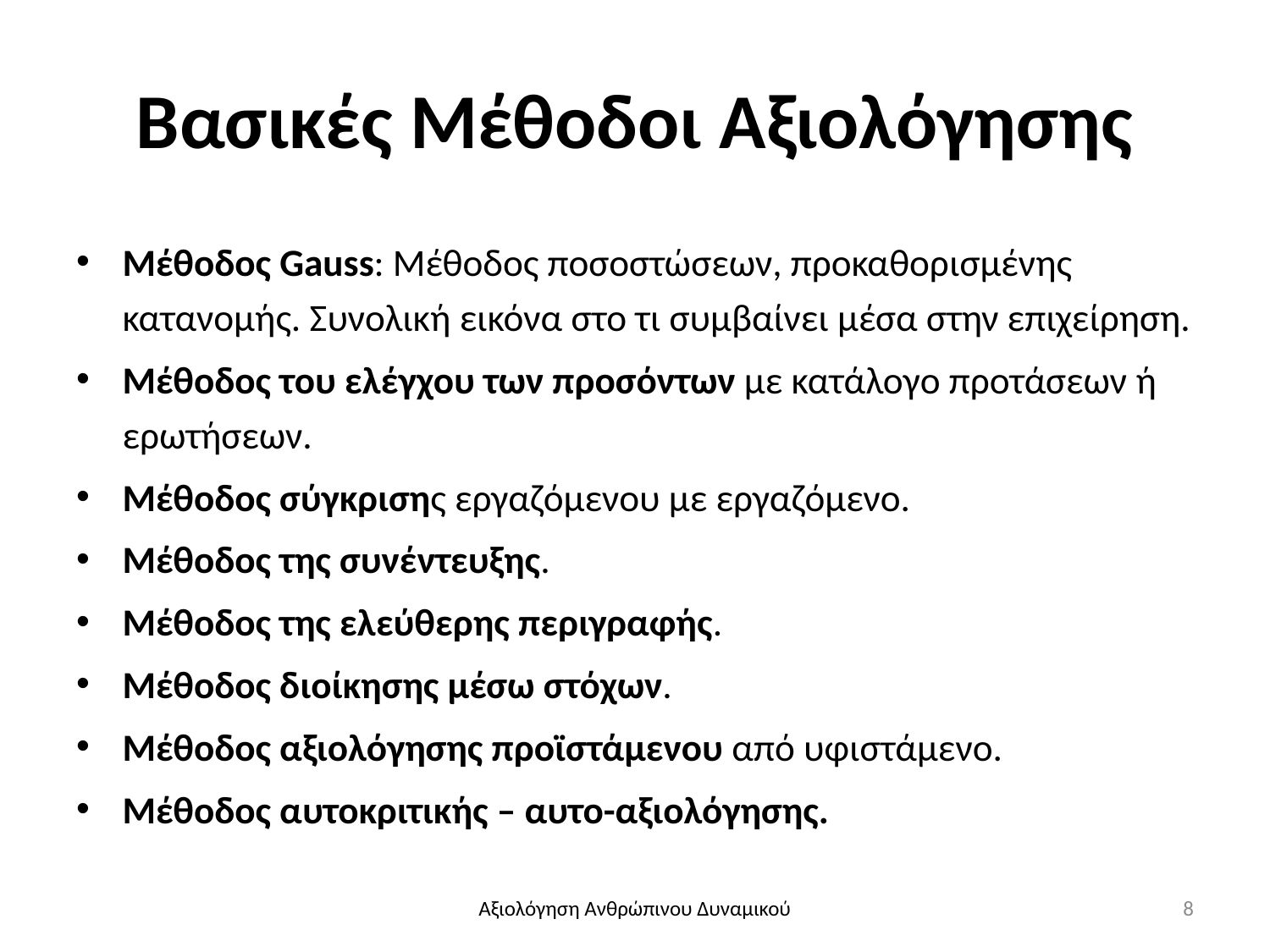

# Βασικές Μέθοδοι Αξιολόγησης
Μέθοδος Gauss: Μέθοδος ποσοστώσεων, προκαθορισμένης κατανομής. Συνολική εικόνα στο τι συμβαίνει μέσα στην επιχείρηση.
Μέθοδος του ελέγχου των προσόντων με κατάλογο προτάσεων ή  ερωτήσεων.
Μέθοδος σύγκρισης εργαζόμενου με εργαζόμενο.
Μέθοδος της συνέντευξης.
Μέθοδος της ελεύθερης περιγραφής.
Μέθοδος διοίκησης μέσω στόχων.
Μέθοδος αξιολόγησης προϊστάμενου από υφιστάμενο.
Μέθοδος αυτοκριτικής – αυτο-αξιολόγησης.

Αξιολόγηση Ανθρώπινου Δυναμικού
8